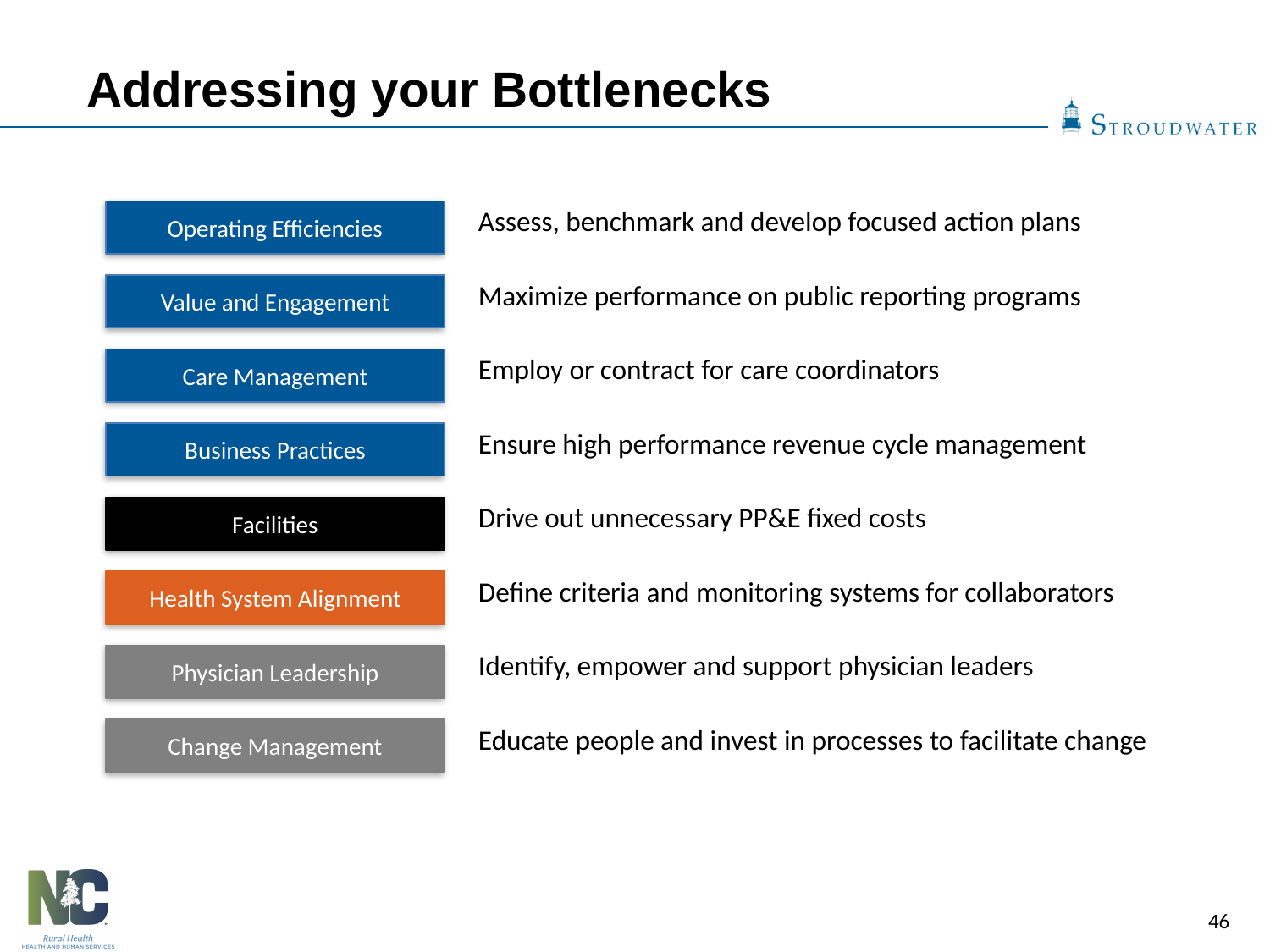

Addressing your Bottlenecks
Operating Efficiencies
Assess, benchmark and develop focused action plans
Value and Engagement
Maximize performance on public reporting programs
Care Management
Employ or contract for care coordinators
Business Practices
Ensure high performance revenue cycle management
Facilities
Drive out unnecessary PP&E fixed costs
Health System Alignment
Define criteria and monitoring systems for collaborators
Physician Leadership
Identify, empower and support physician leaders
Change Management
Educate people and invest in processes to facilitate change